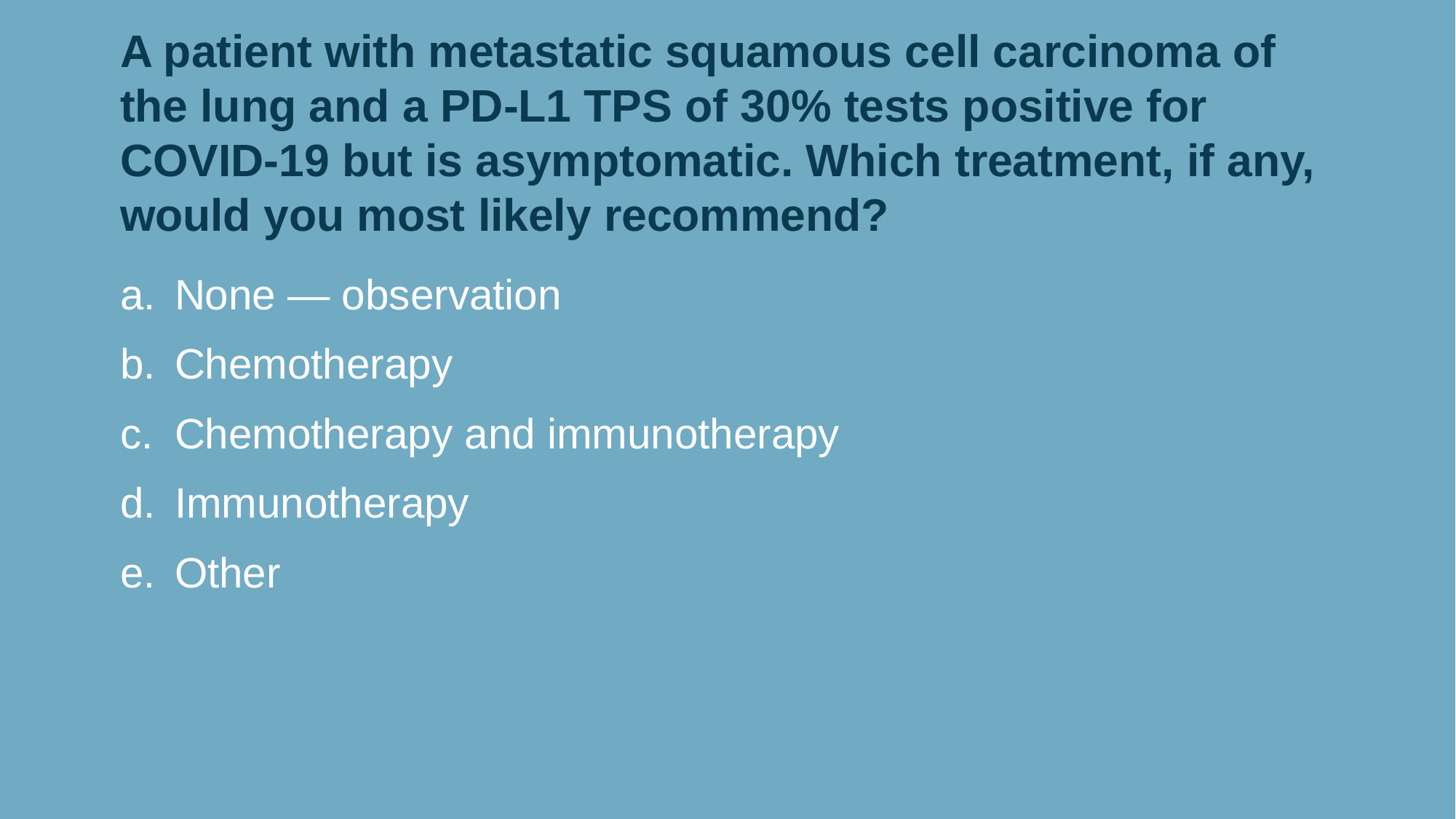

# A patient with metastatic squamous cell carcinoma of the lung and a PD-L1 TPS of 30% tests positive for COVID-19 but is asymptomatic. Which treatment, if any, would you most likely recommend?
None — observation
Chemotherapy
Chemotherapy and immunotherapy
Immunotherapy
Other